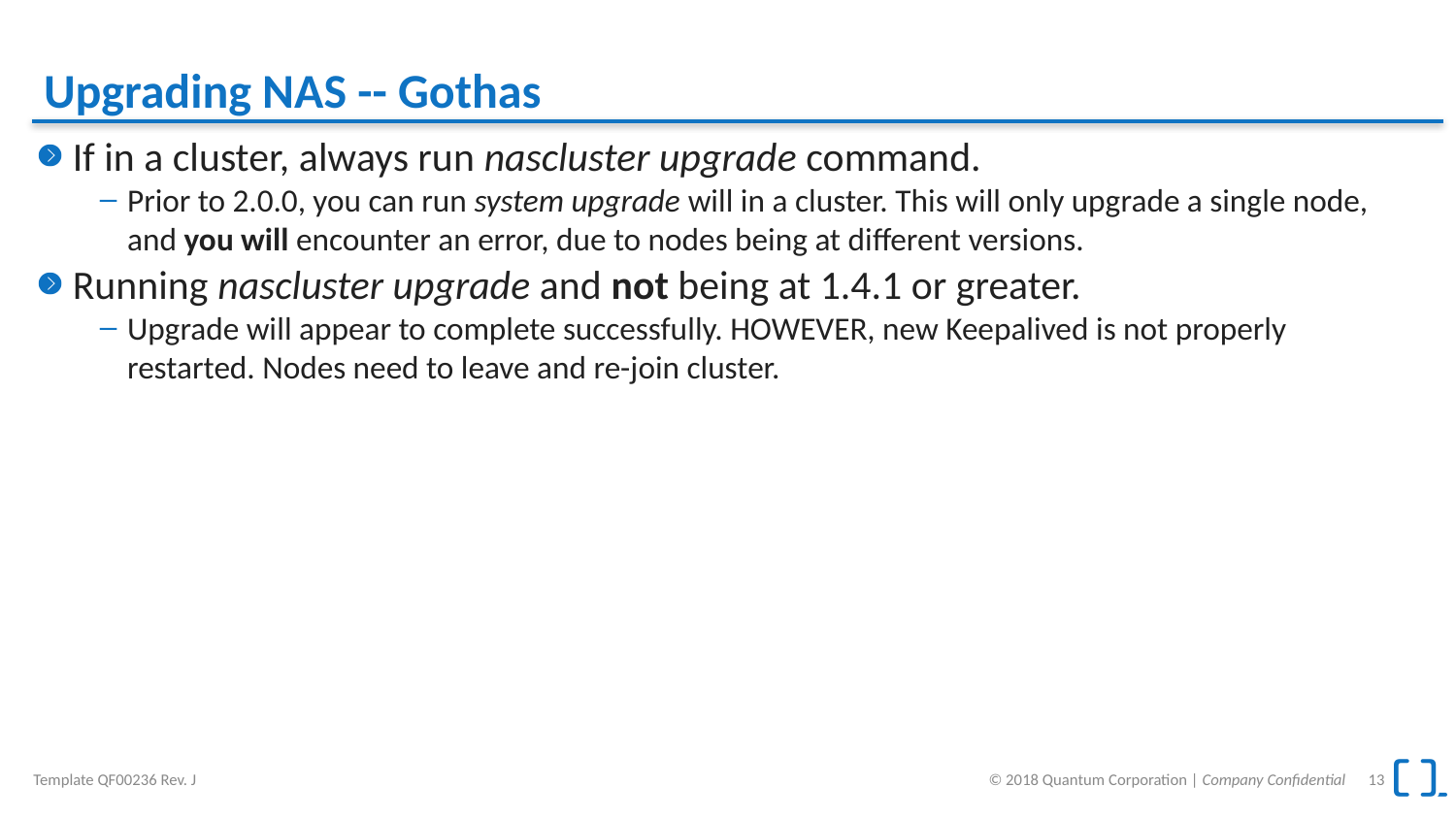

# Upgrading NAS -- Gothas
If in a cluster, always run nascluster upgrade command.
Prior to 2.0.0, you can run system upgrade will in a cluster. This will only upgrade a single node, and you will encounter an error, due to nodes being at different versions.
Running nascluster upgrade and not being at 1.4.1 or greater.
Upgrade will appear to complete successfully. HOWEVER, new Keepalived is not properly restarted. Nodes need to leave and re-join cluster.